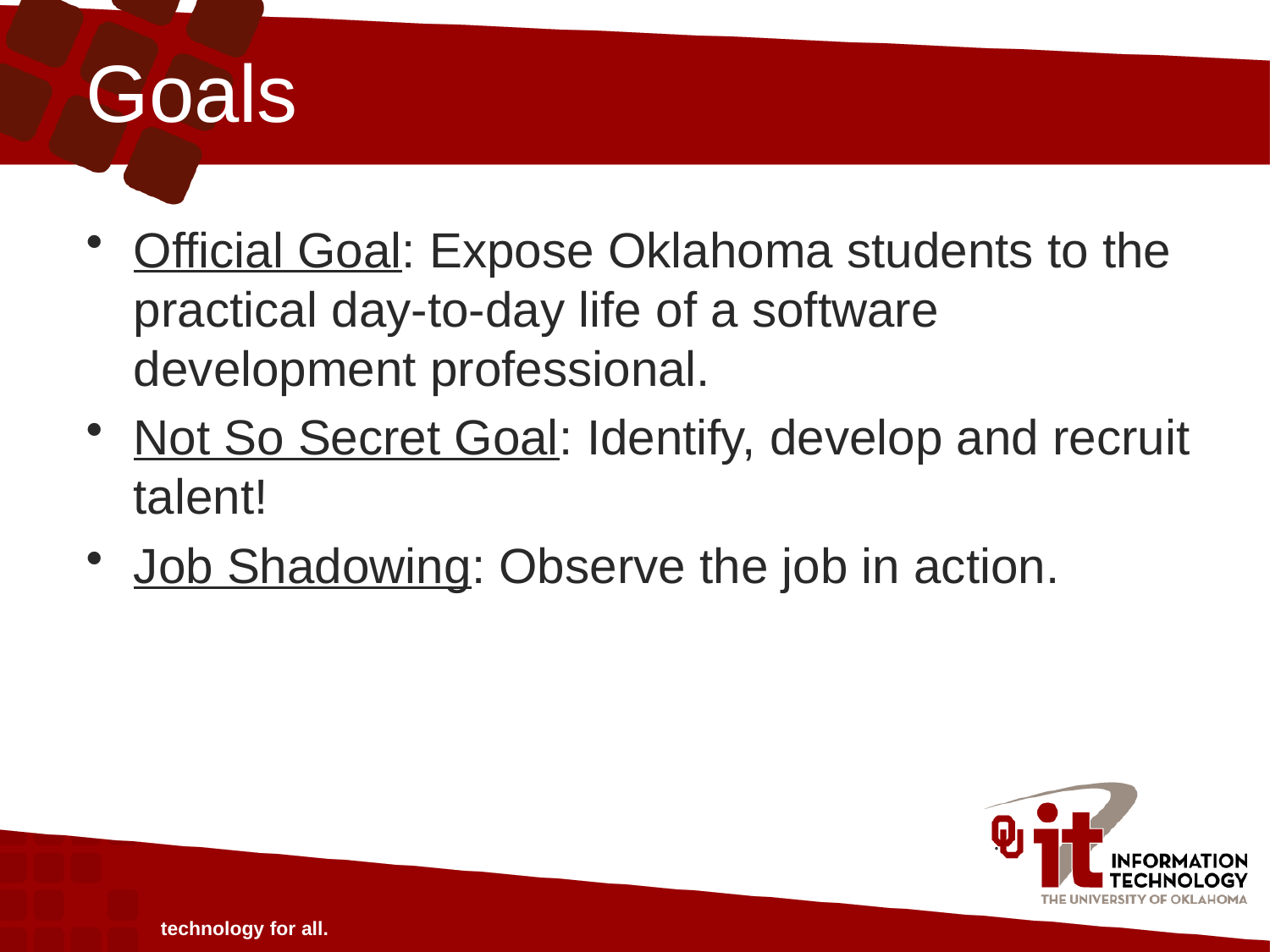

# Goals
Official Goal: Expose Oklahoma students to the practical day-to-day life of a software development professional.
Not So Secret Goal: Identify, develop and recruit talent!
Job Shadowing: Observe the job in action.

technology for all.